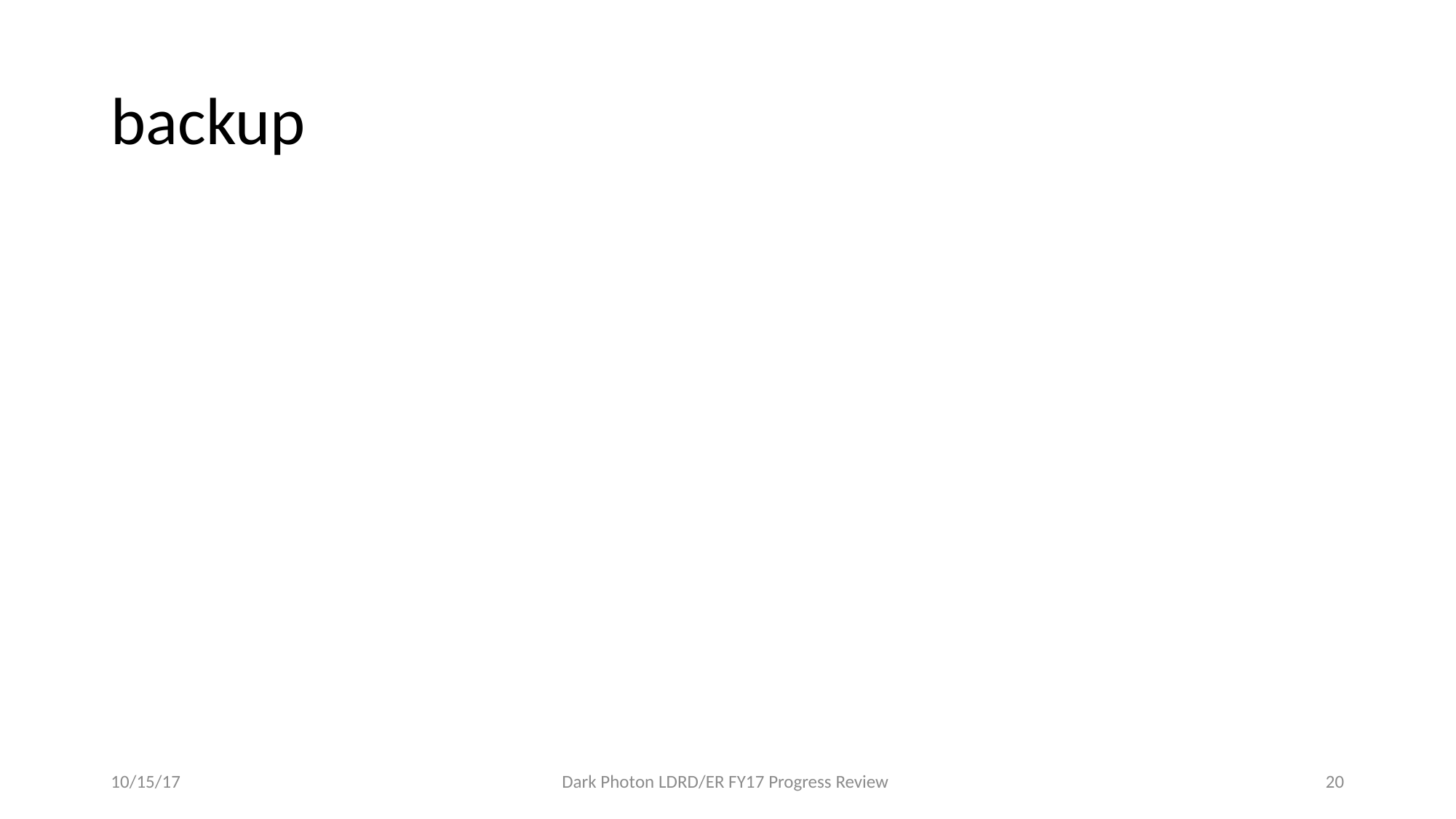

# backup
10/15/17
Dark Photon LDRD/ER FY17 Progress Review
20